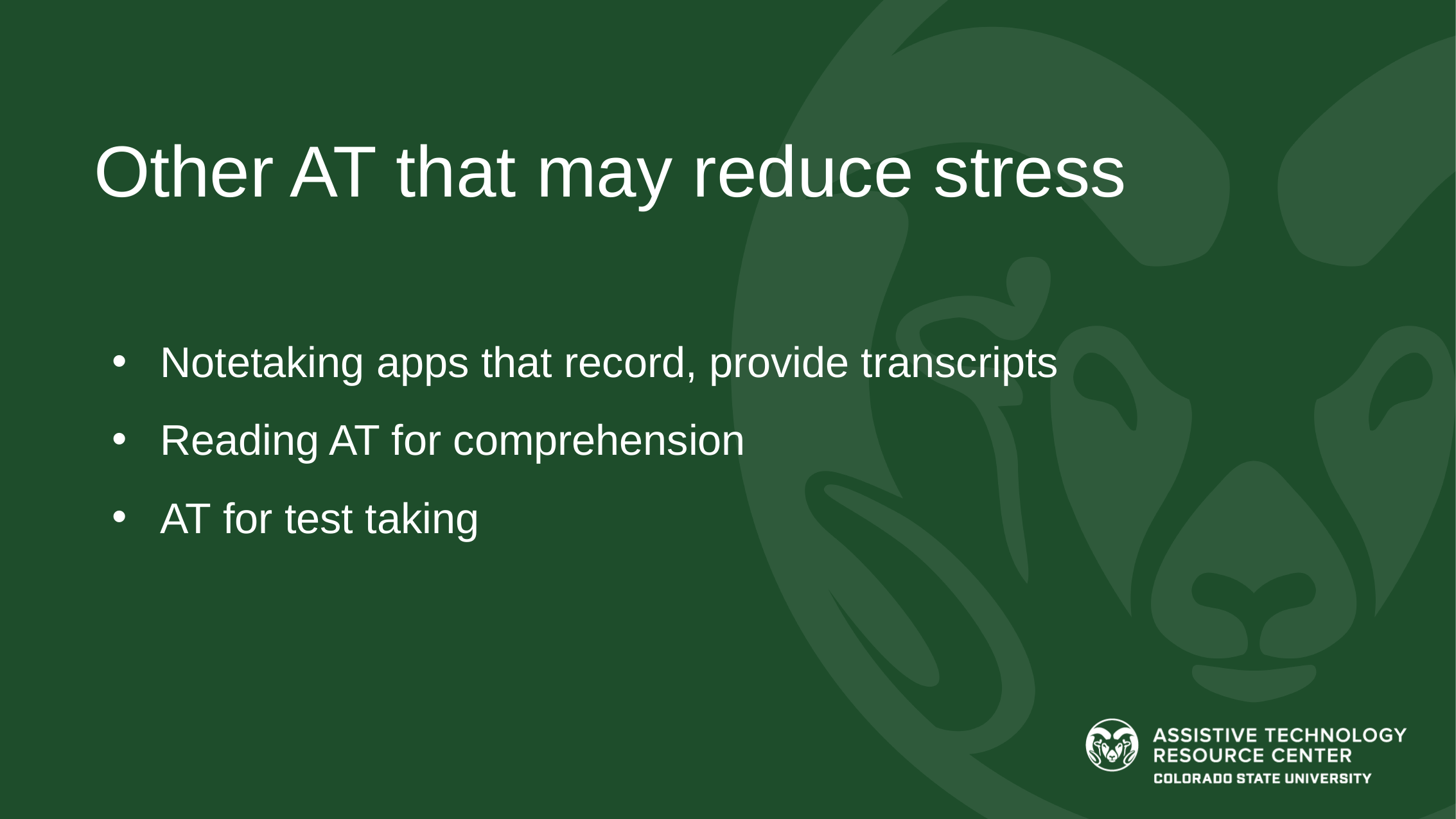

# Other AT that may reduce stress
Notetaking apps that record, provide transcripts
Reading AT for comprehension
AT for test taking